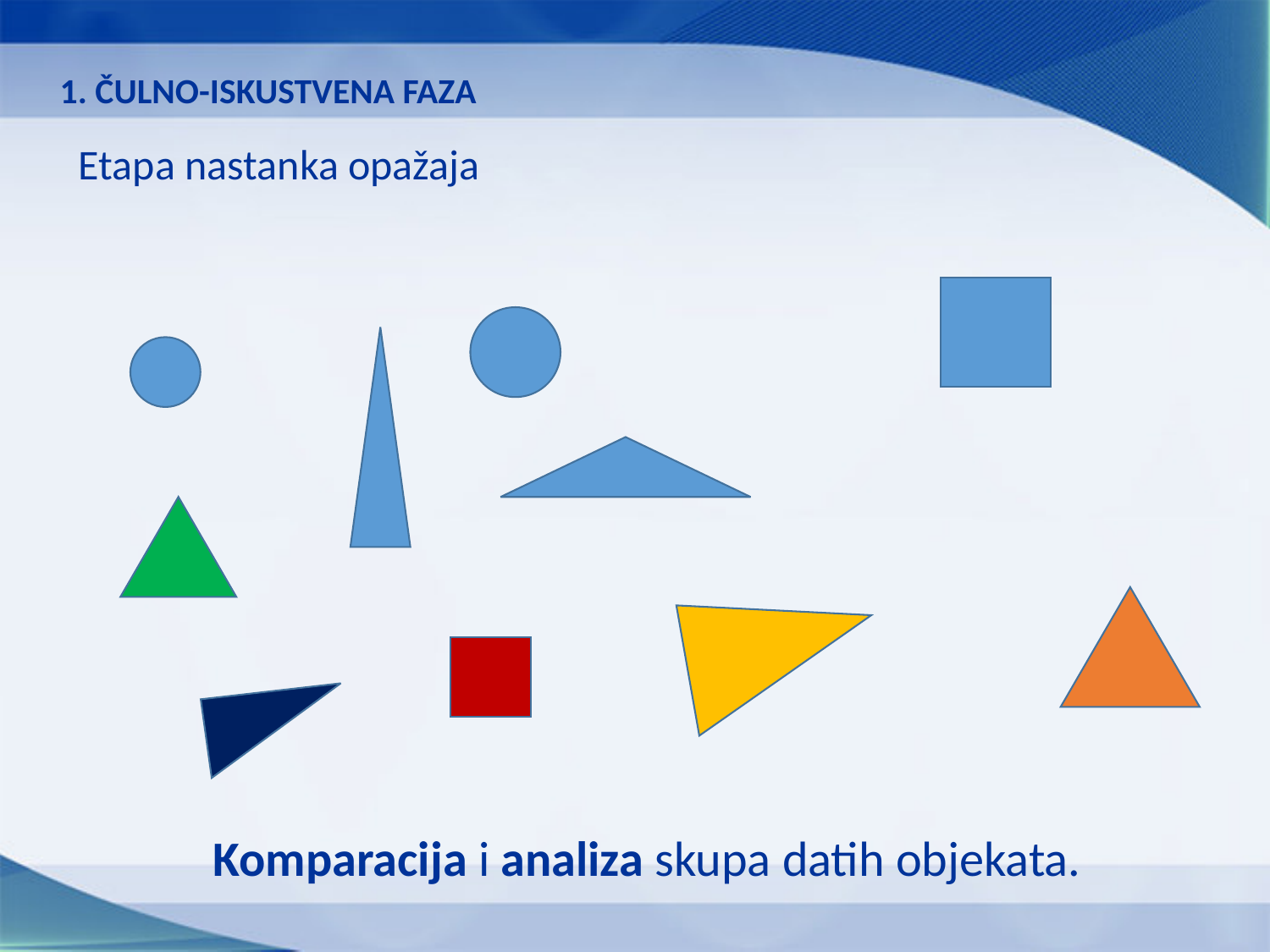

1. ČULNO-ISKUSTVENA FAZA
Etapa nastanka opažaja

Komparacija i analiza skupa datih objekata.